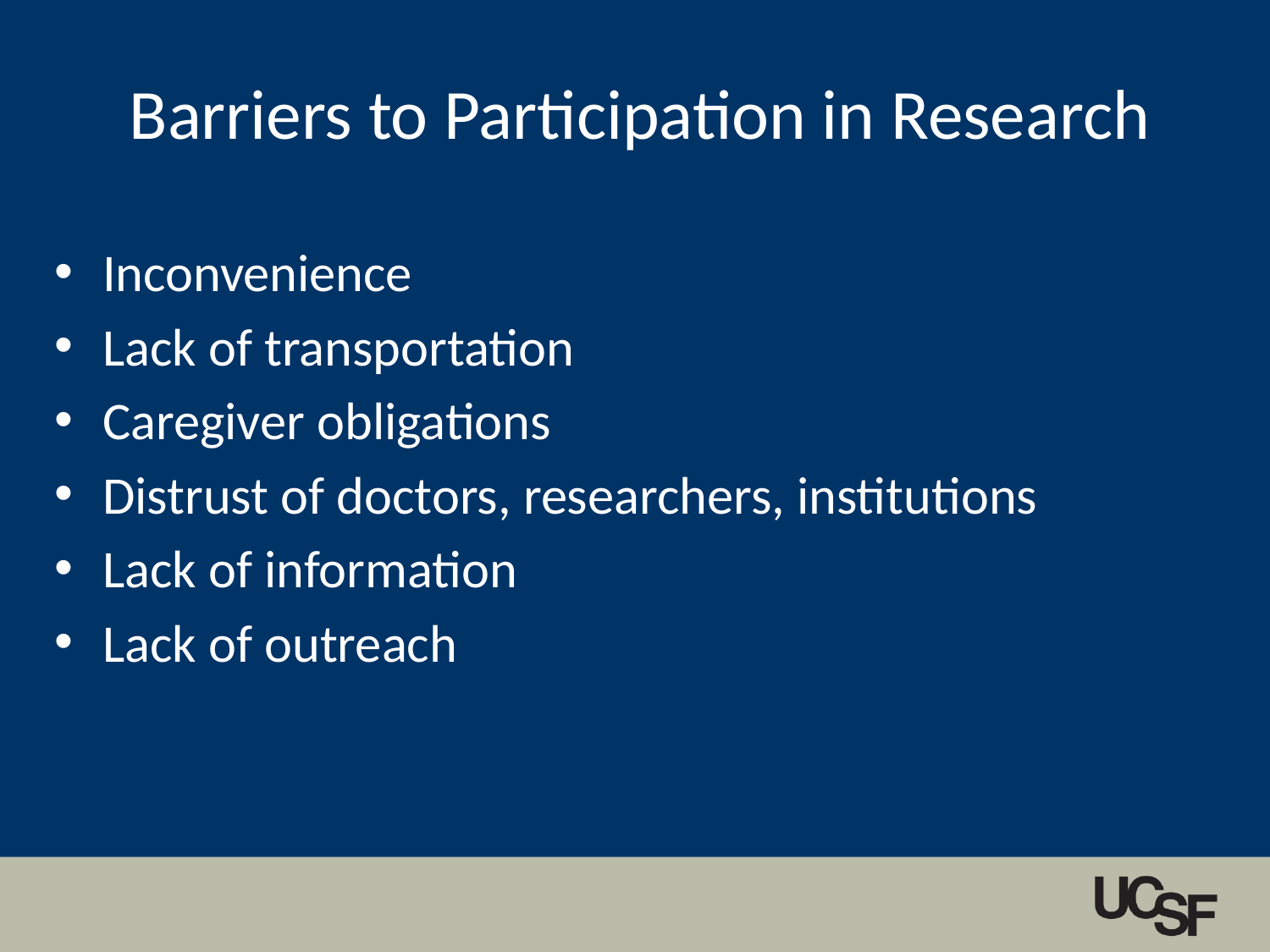

# Barriers to Participation in Research
Inconvenience
Lack of transportation
Caregiver obligations
Distrust of doctors, researchers, institutions
Lack of information
Lack of outreach